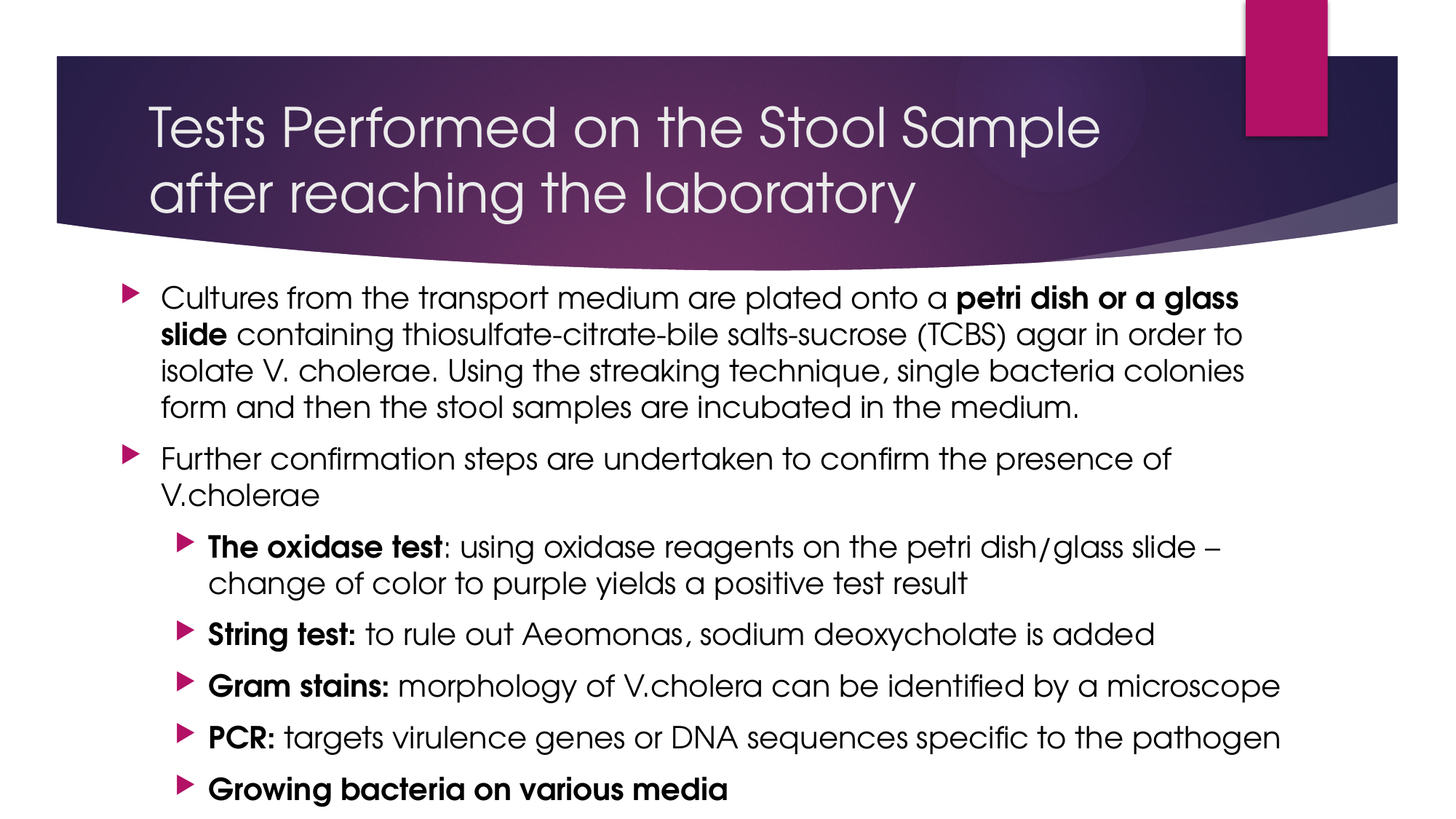

# Tests Performed on the Stool Sample after reaching the laboratory
Cultures from the transport medium are plated onto a petri dish or a glass slide containing thiosulfate-citrate-bile salts-sucrose (TCBS) agar in order to isolate V. cholerae. Using the streaking technique, single bacteria colonies form and then the stool samples are incubated in the medium.
Further confirmation steps are undertaken to confirm the presence of V.cholerae
The oxidase test: using oxidase reagents on the petri dish/glass slide – change of color to purple yields a positive test result
String test: to rule out Aeomonas, sodium deoxycholate is added
Gram stains: morphology of V.cholera can be identified by a microscope
PCR: targets virulence genes or DNA sequences specific to the pathogen
Growing bacteria on various media